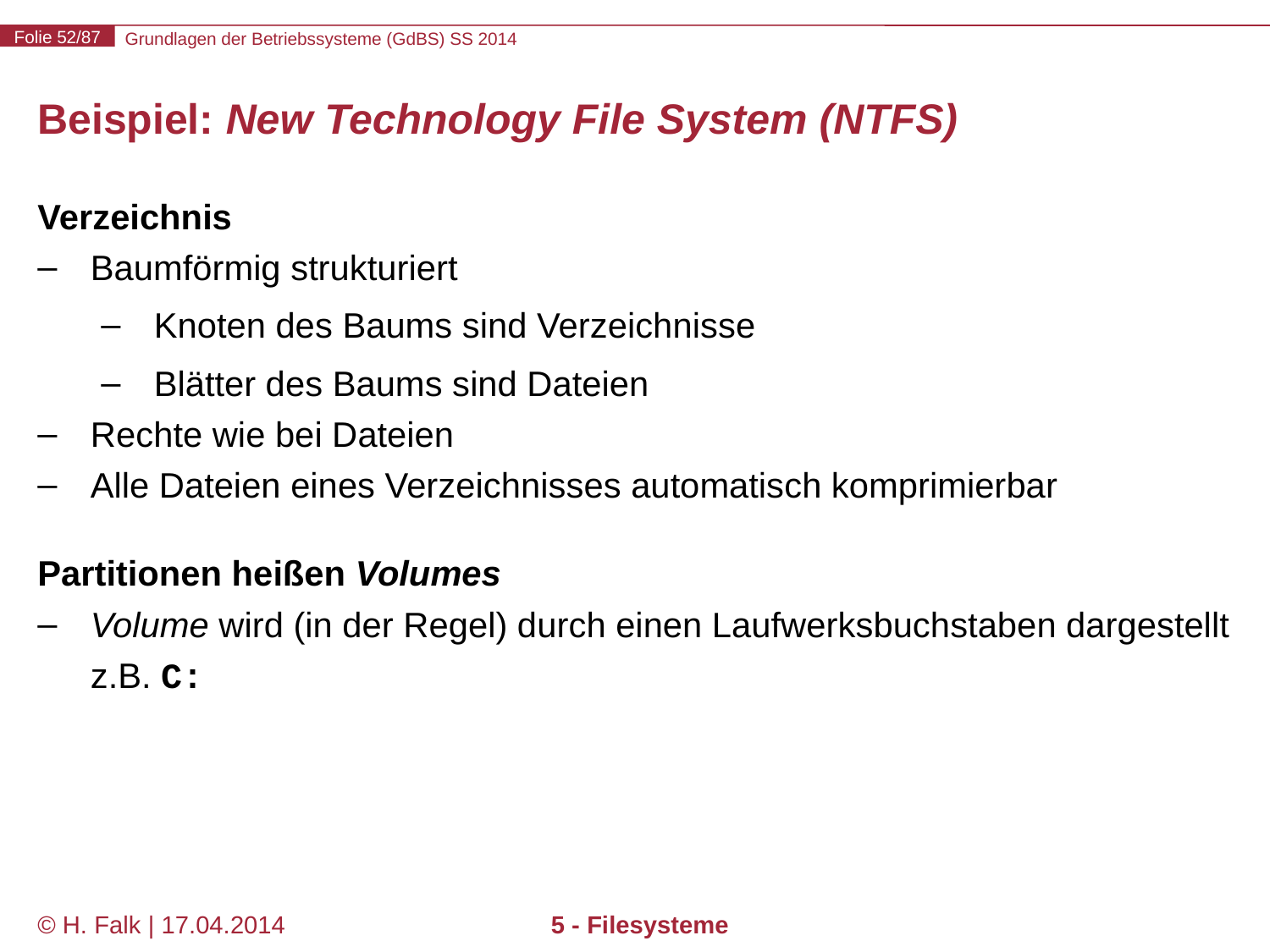

# Beispiel: New Technology File System (NTFS)
Verzeichnis
Baumförmig strukturiert
Knoten des Baums sind Verzeichnisse
Blätter des Baums sind Dateien
Rechte wie bei Dateien
Alle Dateien eines Verzeichnisses automatisch komprimierbar

Partitionen heißen Volumes
Volume wird (in der Regel) durch einen Laufwerksbuchstaben dargestellt
z.B. C:

© H. Falk | 17.04.2014
5 - Filesysteme